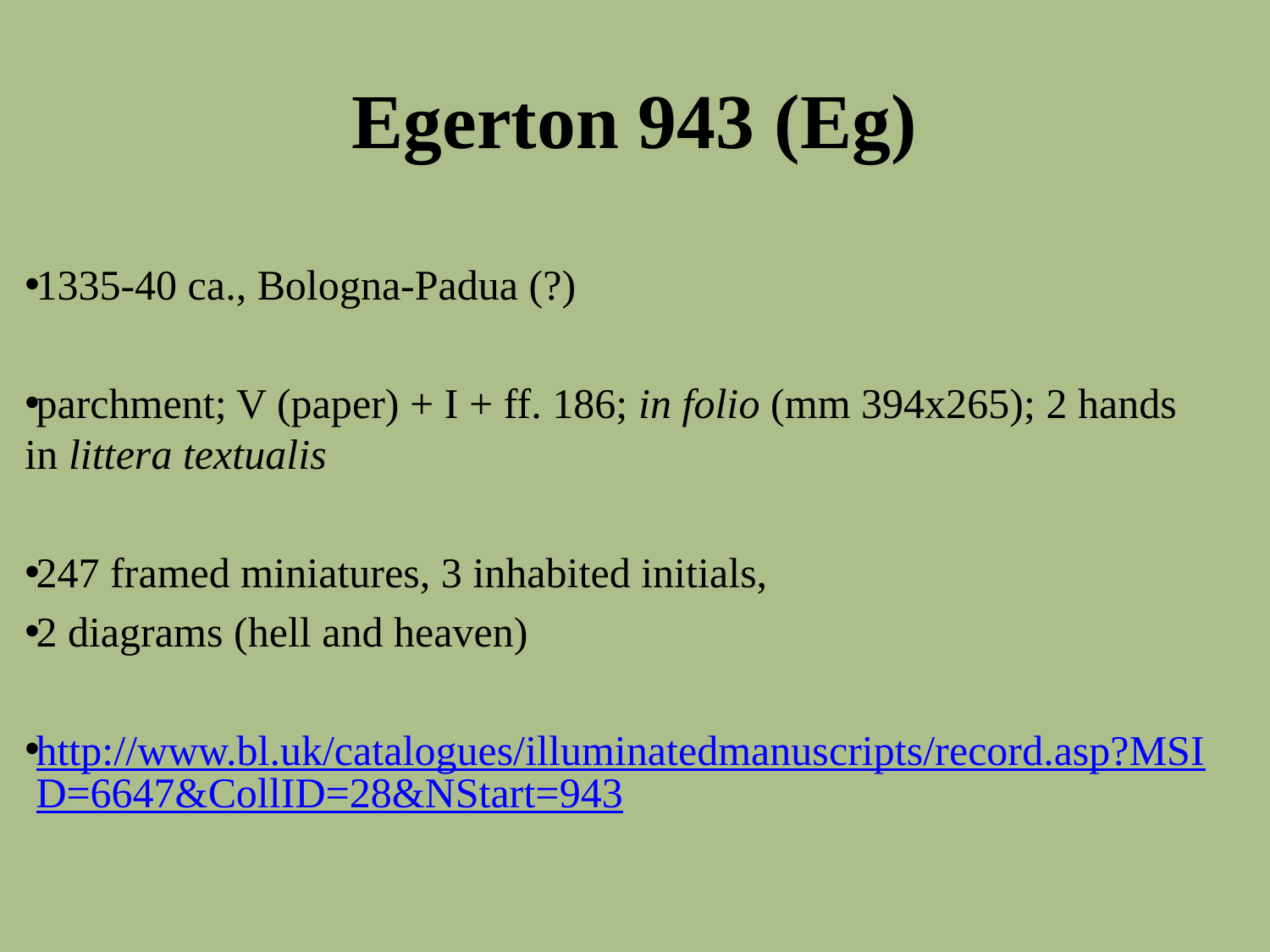

# Egerton 943 (Eg)
1335-40 ca., Bologna-Padua (?)

parchment; V (paper) + I + ff. 186; in folio (mm 394x265); 2 hands in littera textualis

247 framed miniatures, 3 inhabited initials,
2 diagrams (hell and heaven)

http://www.bl.uk/catalogues/illuminatedmanuscripts/record.asp?MSID=6647&CollID=28&NStart=943